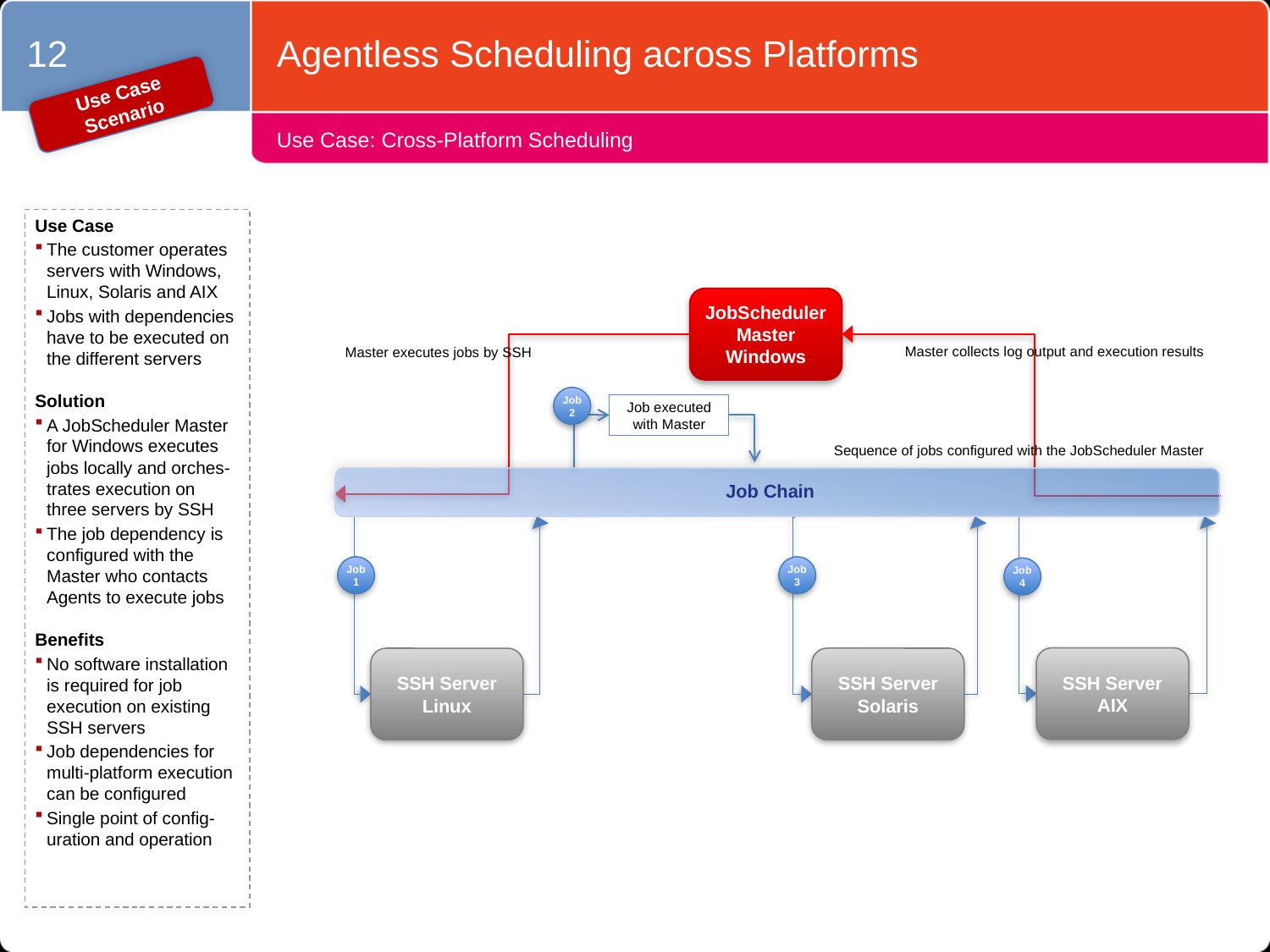

12
Agentless Scheduling across Platforms
Use Case Scenario
# Use Case: Cross-Platform Scheduling

Use Case
The customer operates servers with Windows, Linux, Solaris and AIX
Jobs with dependencies have to be executed on the different servers
Solution
A JobScheduler Master for Windows executes jobs locally and orches-trates execution on three servers by SSH
The job dependency is configured with the Master who contacts Agents to execute jobs
Benefits
No software installation is required for job execution on existing SSH servers
Job dependencies for multi-platform execution can be configured
Single point of config-uration and operation

JobScheduler
Master
Windows
Master collects log output and execution results
Master executes jobs by SSH
Job 2
Job executed with Master
Sequence of jobs configured with the JobScheduler Master
Job Chain

Job Chain
Job 1
Job 3
Job 4
SSH Server
AIX
SSH Server
Solaris
SSH Server
Linux